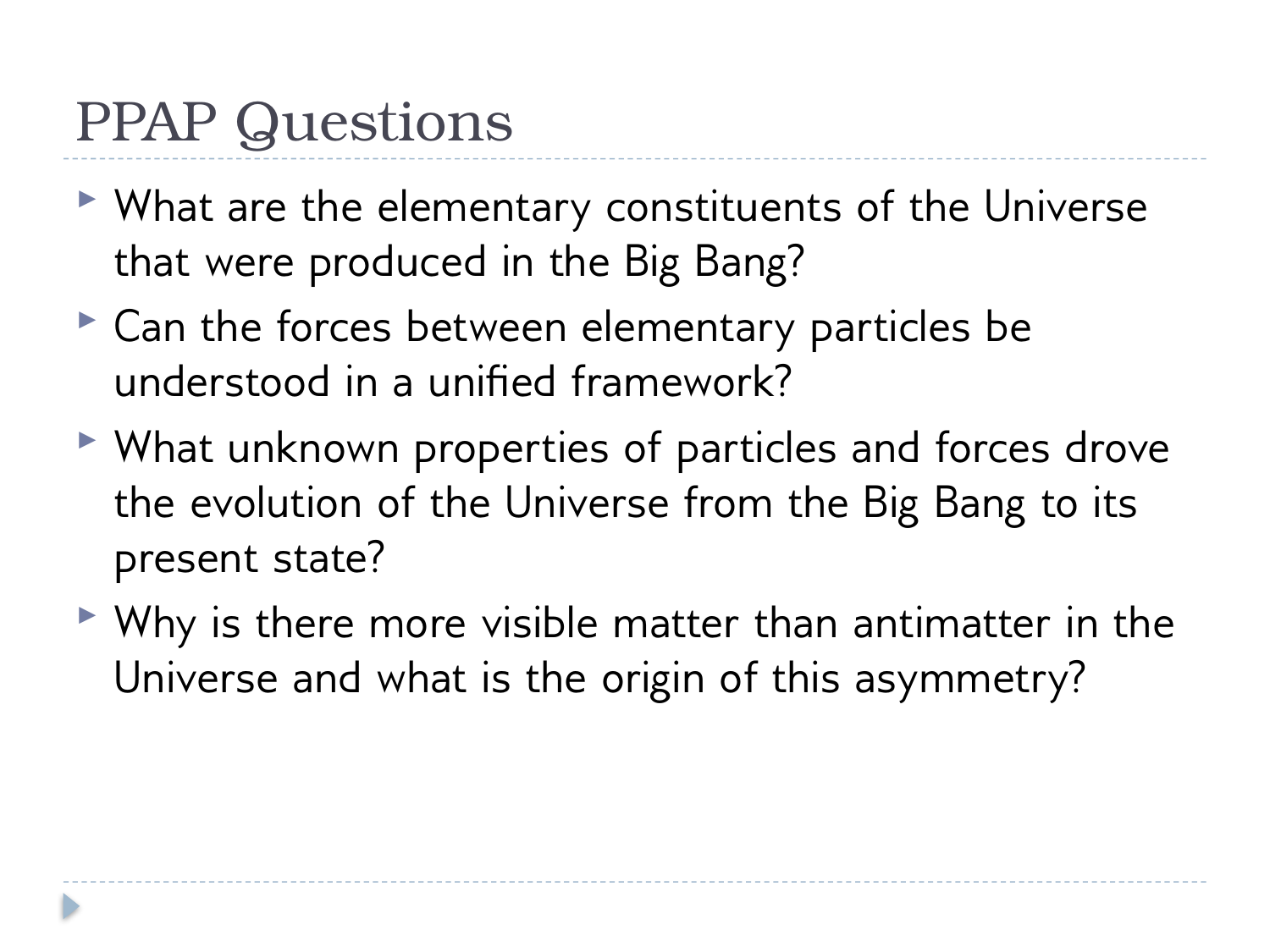

# PPAP Questions
What are the elementary constituents of the Universe that were produced in the Big Bang?
Can the forces between elementary particles be understood in a unified framework?
What unknown properties of particles and forces drove the evolution of the Universe from the Big Bang to its present state?
Why is there more visible matter than antimatter in the Universe and what is the origin of this asymmetry?